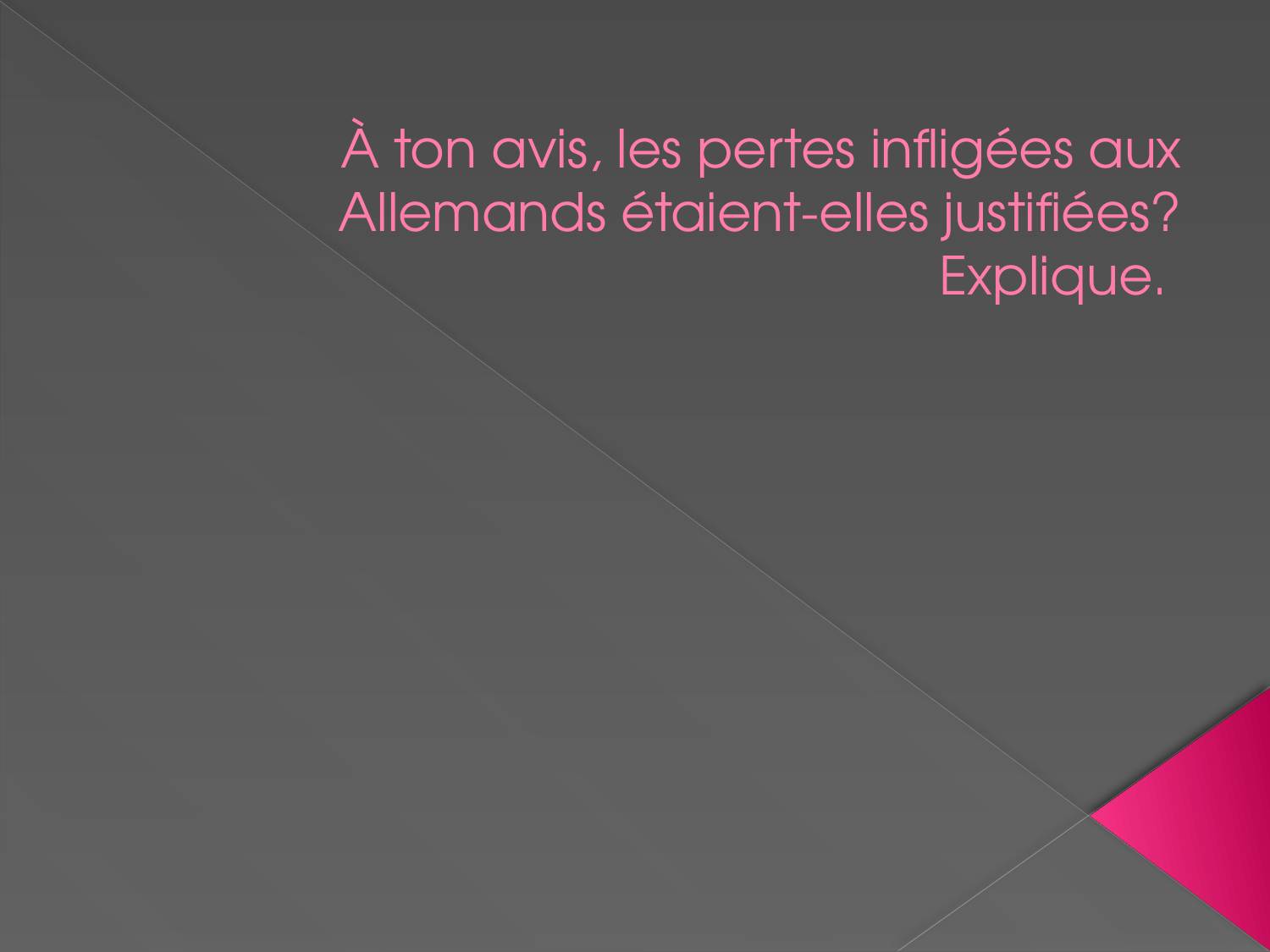

# À ton avis, les pertes infligées aux Allemands étaient-elles justifiées? Explique.